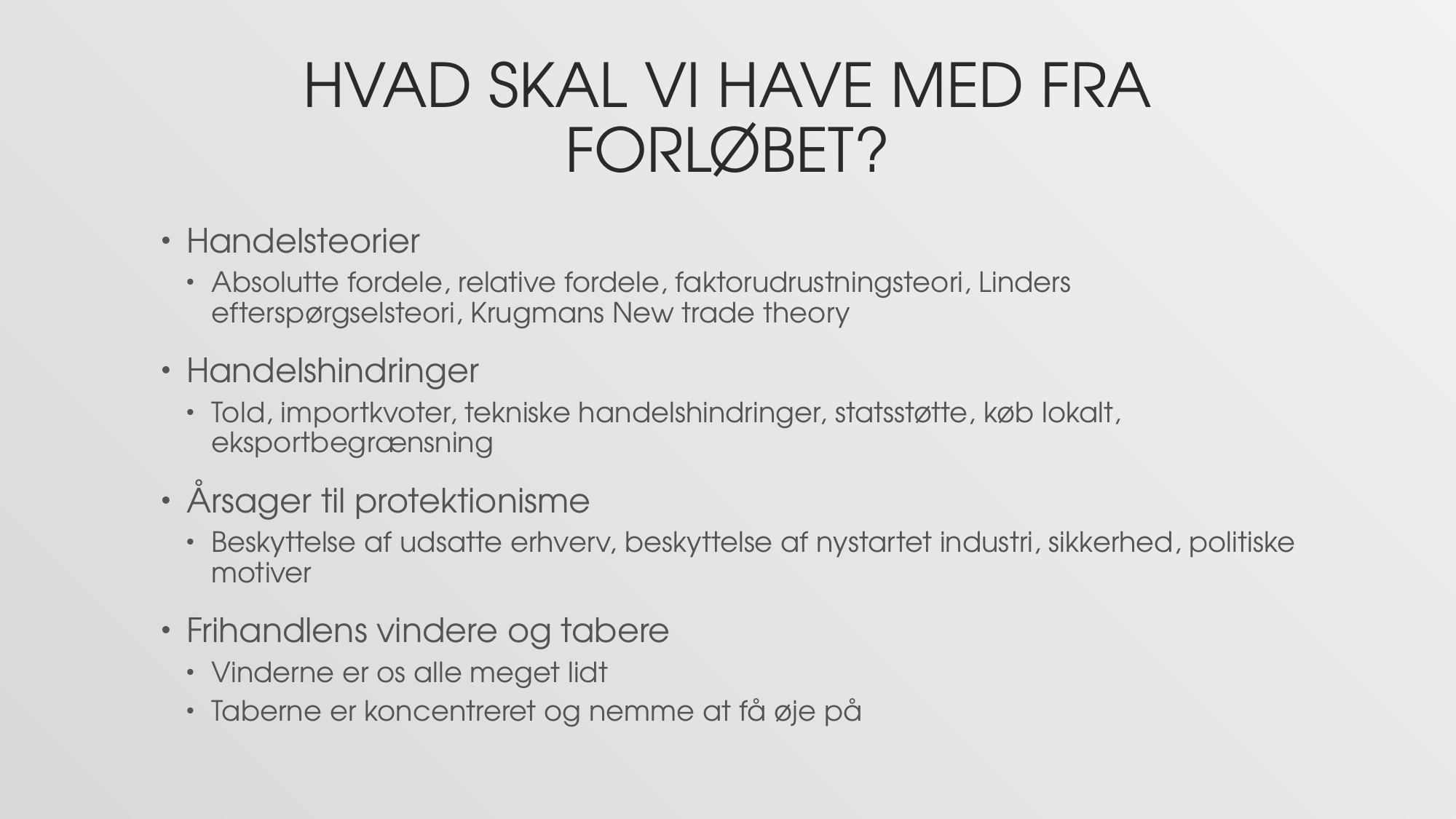

# Hvad skal vi have med fra forløbet?
Handelsteorier
Absolutte fordele, relative fordele, faktorudrustningsteori, Linders efterspørgselsteori, Krugmans New trade theory
Handelshindringer
Told, importkvoter, tekniske handelshindringer, statsstøtte, køb lokalt, eksportbegrænsning
Årsager til protektionisme
Beskyttelse af udsatte erhverv, beskyttelse af nystartet industri, sikkerhed, politiske motiver
Frihandlens vindere og tabere
Vinderne er os alle meget lidt
Taberne er koncentreret og nemme at få øje på